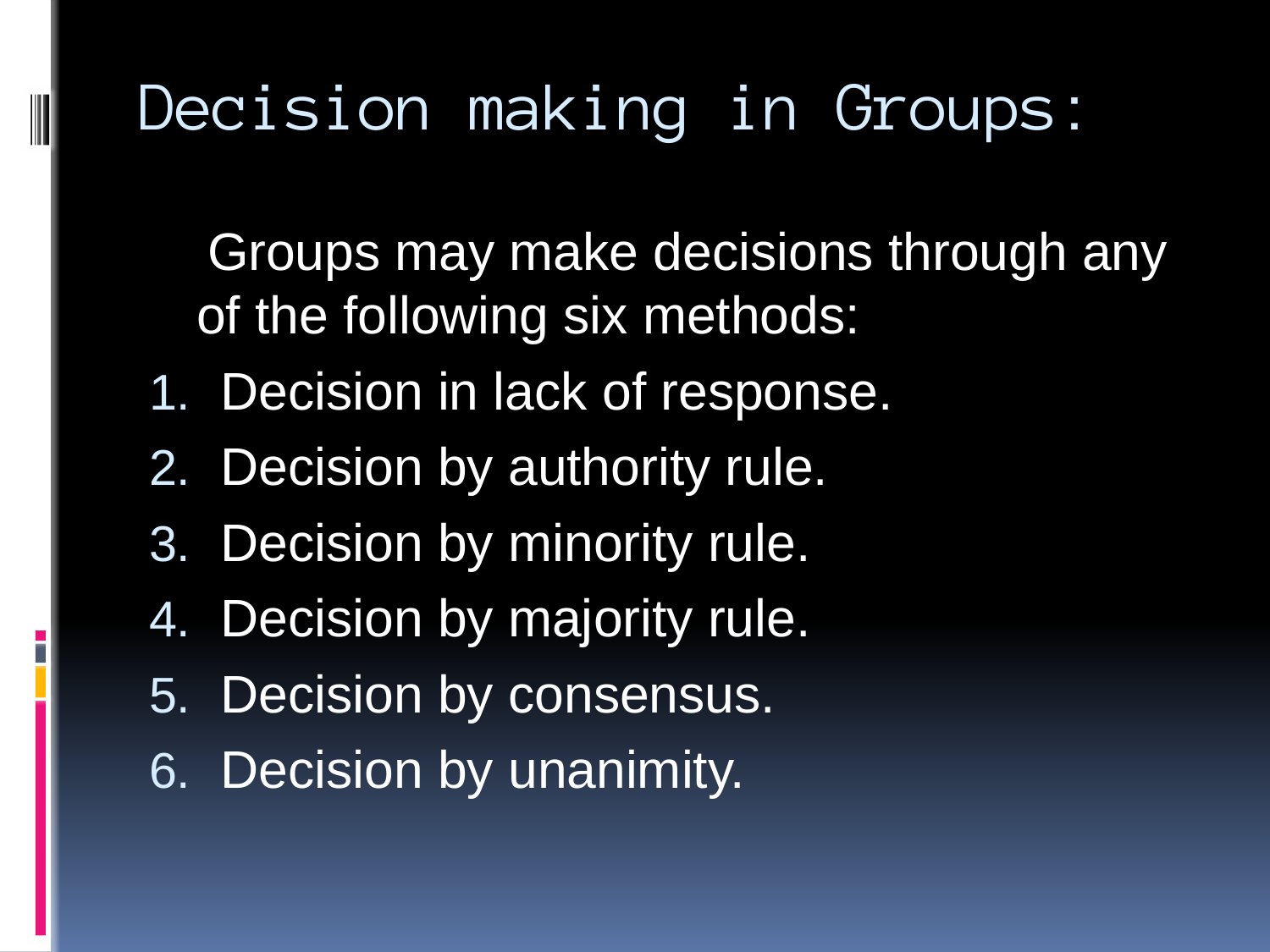

# Decision making in Groups:
    Groups may make decisions through any of the following six methods:
Decision in lack of response.
Decision by authority rule.
Decision by minority rule.
Decision by majority rule.
Decision by consensus.
Decision by unanimity.